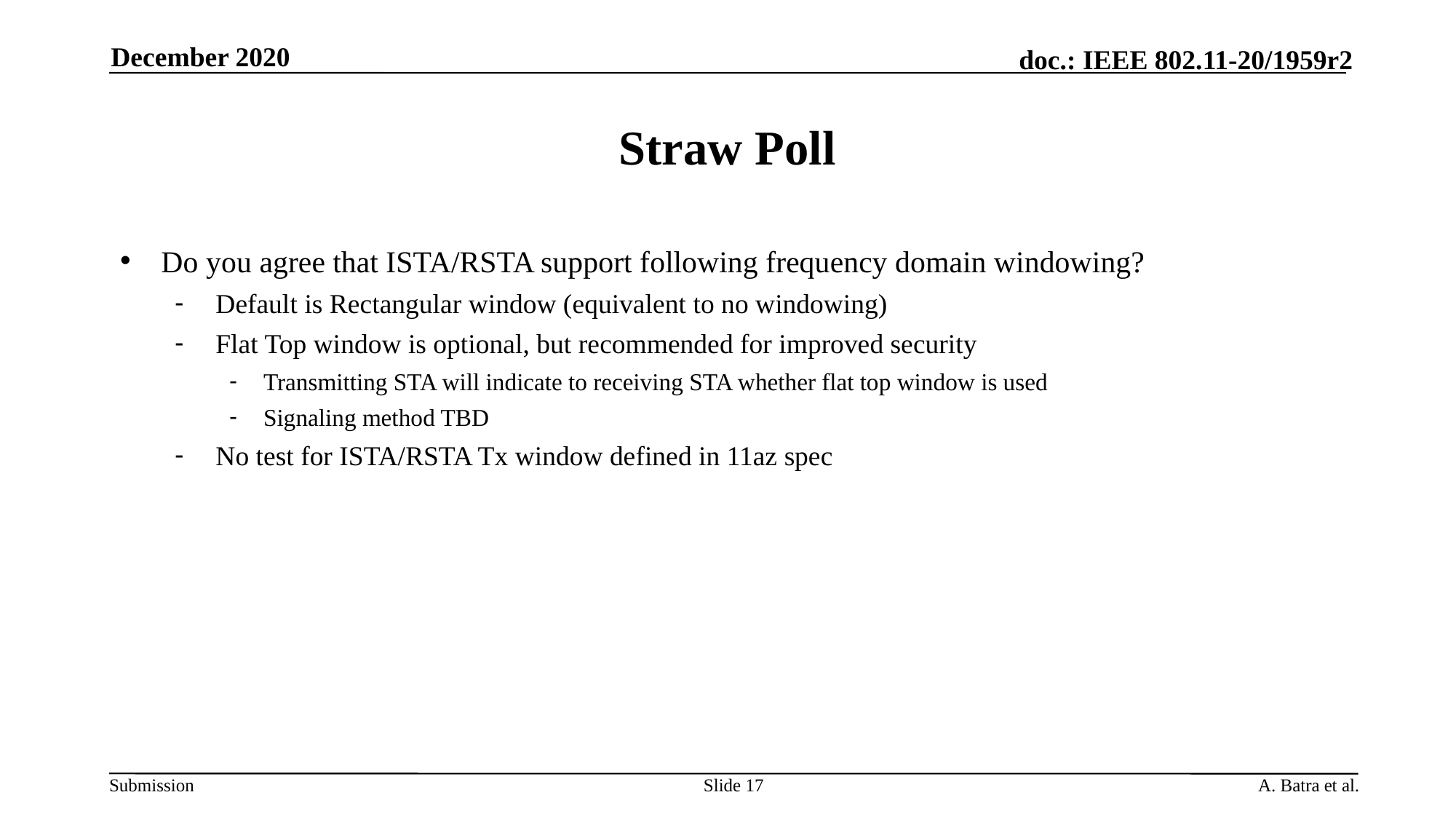

December 2020
# Straw Poll
Do you agree that ISTA/RSTA support following frequency domain windowing?
Default is Rectangular window (equivalent to no windowing)
Flat Top window is optional, but recommended for improved security
Transmitting STA will indicate to receiving STA whether flat top window is used
Signaling method TBD
No test for ISTA/RSTA Tx window defined in 11az spec

Slide 17
A. Batra et al.